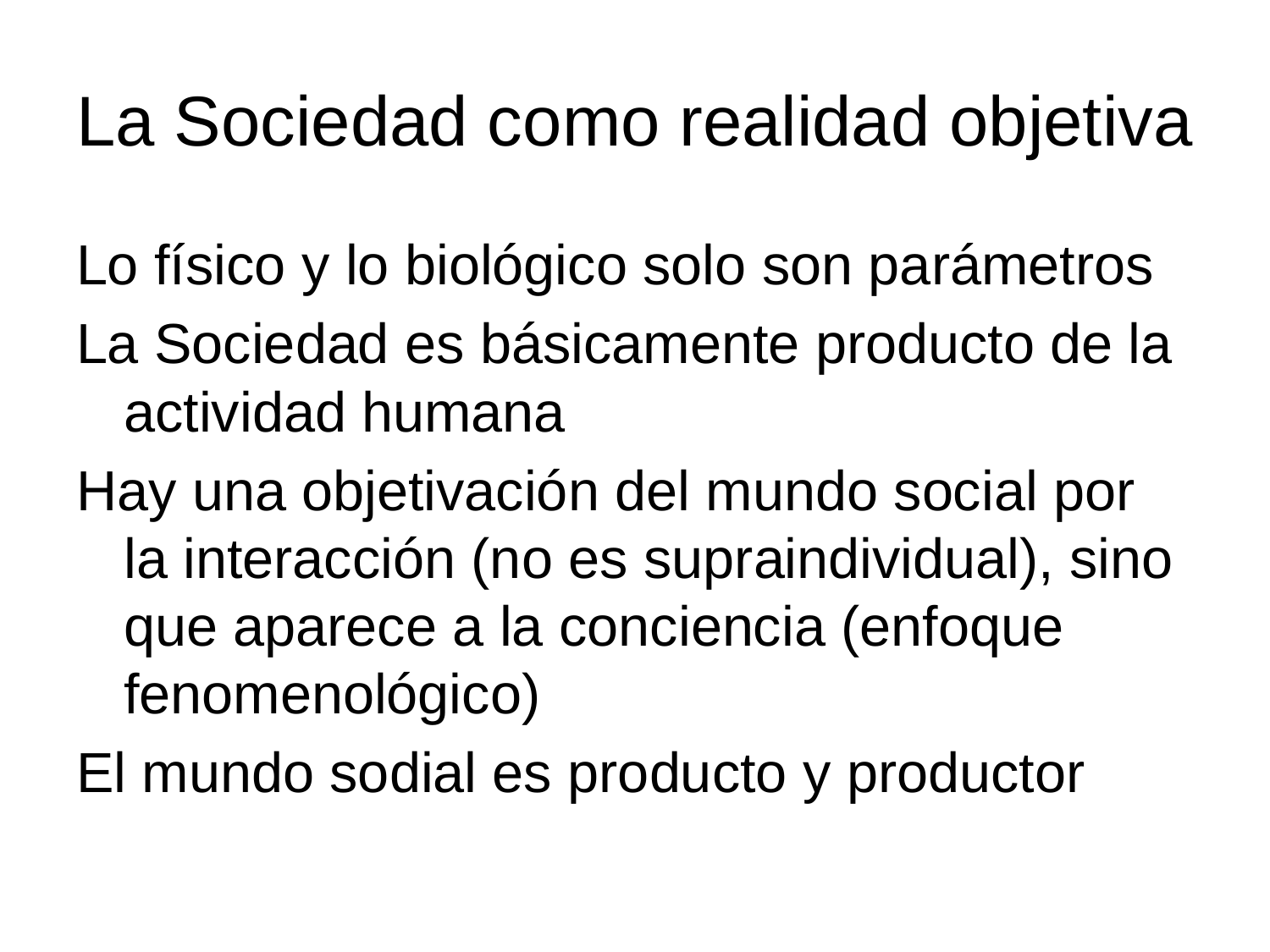

# La Sociedad como realidad objetiva
Lo físico y lo biológico solo son parámetros
La Sociedad es básicamente producto de la actividad humana
Hay una objetivación del mundo social por la interacción (no es supraindividual), sino que aparece a la conciencia (enfoque fenomenológico)
El mundo sodial es producto y productor